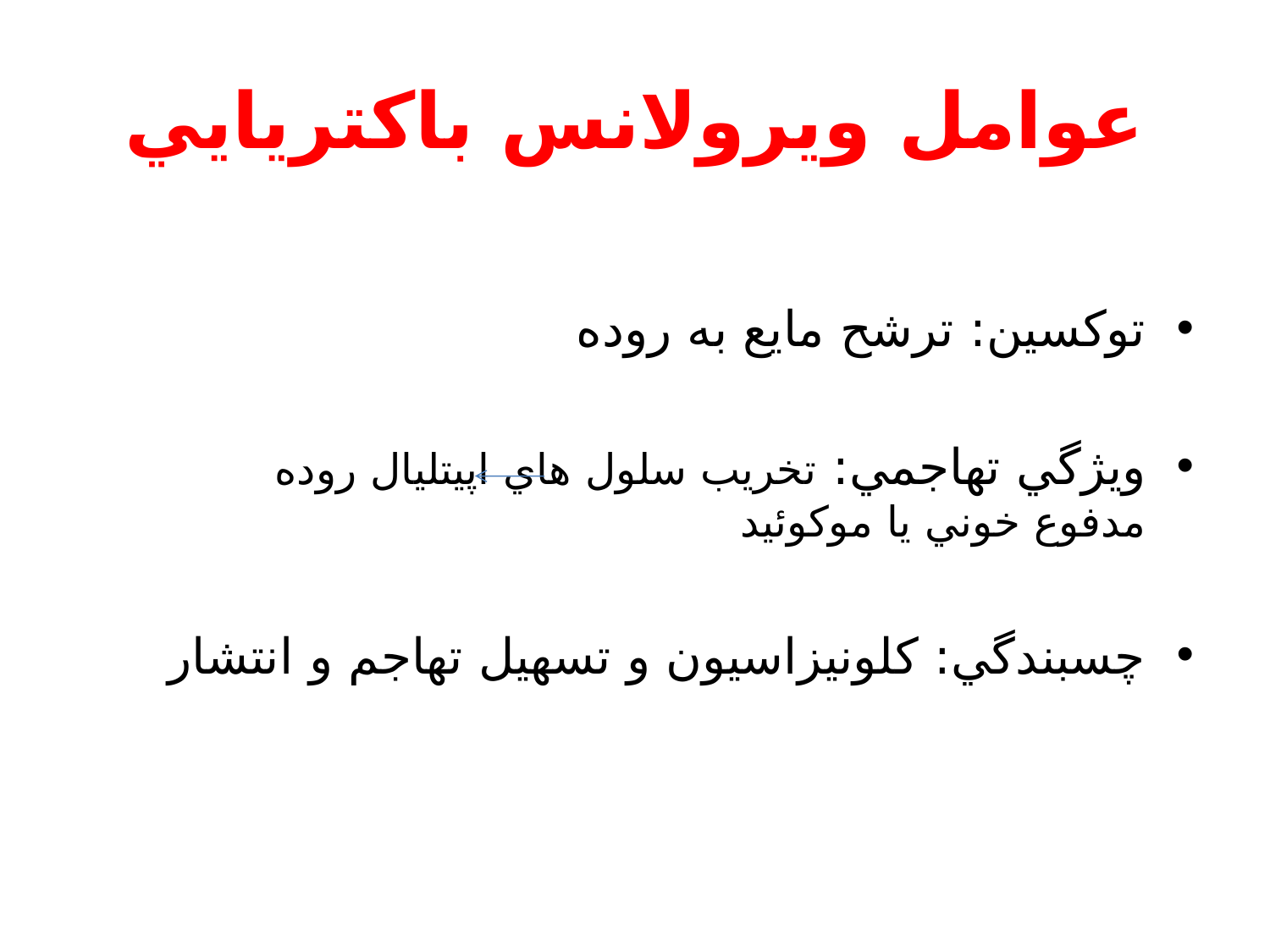

# عوامل ويرولانس باكتريايي

توكسين: ترشح مايع به روده

ويژگي تهاجمي: تخريب سلول هاي اپيتليال روده         مدفوع خوني يا موكوئيد

چسبندگي: كلونيزاسيون و تسهيل تهاجم و انتشار